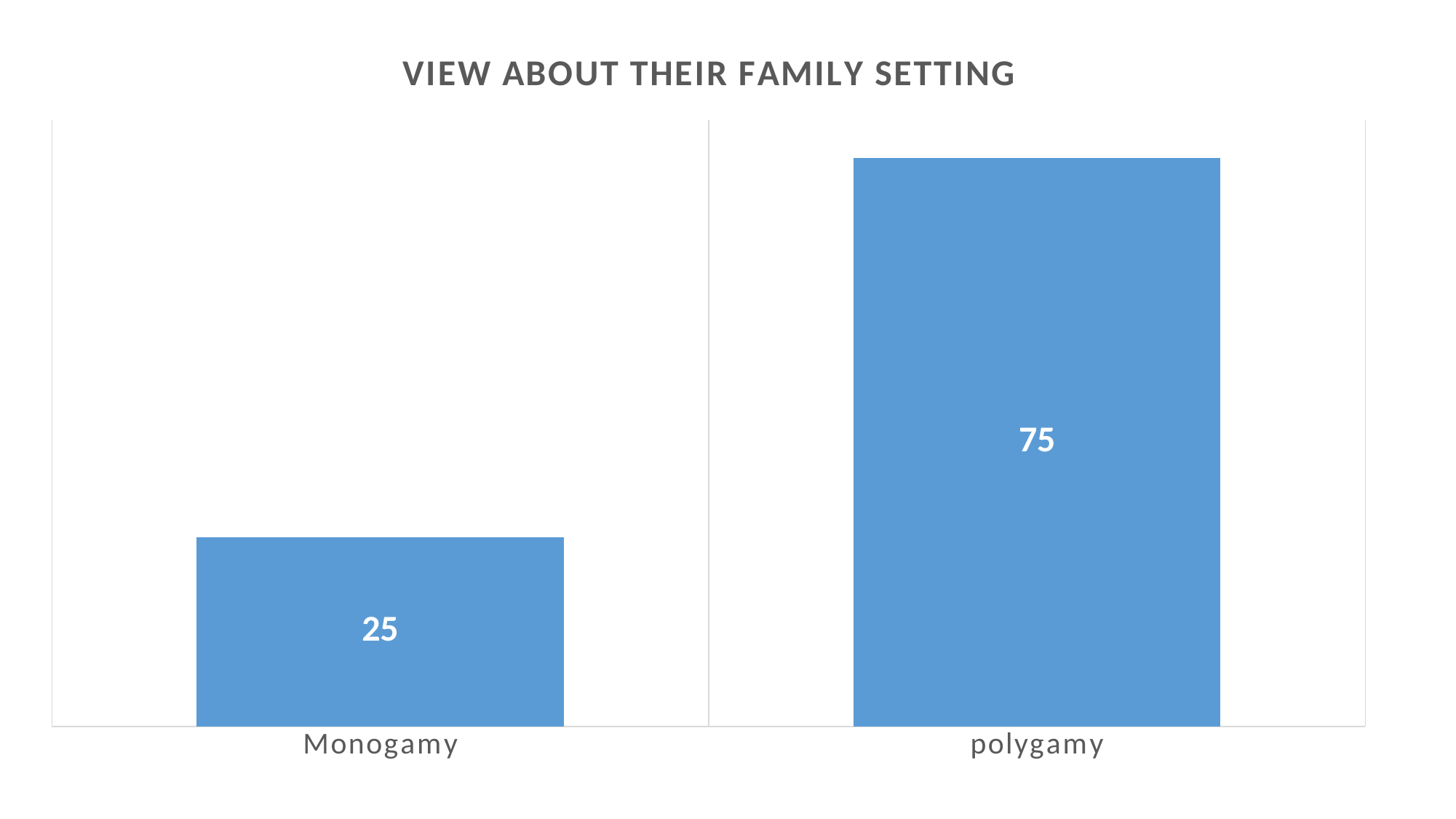

### Chart: VIEW ABOUT THEIR FAMILY SETTING

| Category |  |
|---|---|
| Monogamy | 25.0 |
| polygamy | 75.0 |